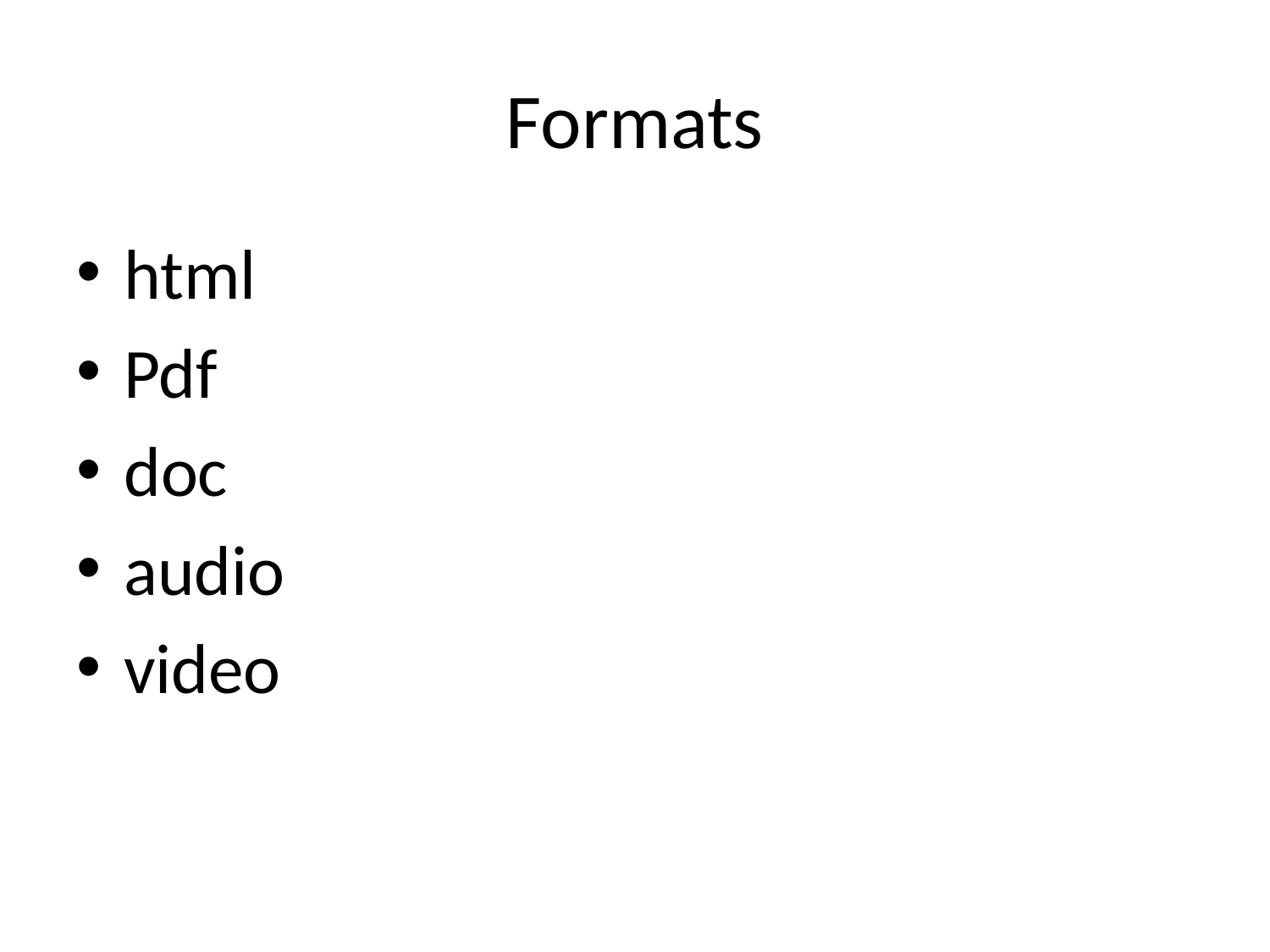

# Formats
html
Pdf
doc
audio
video